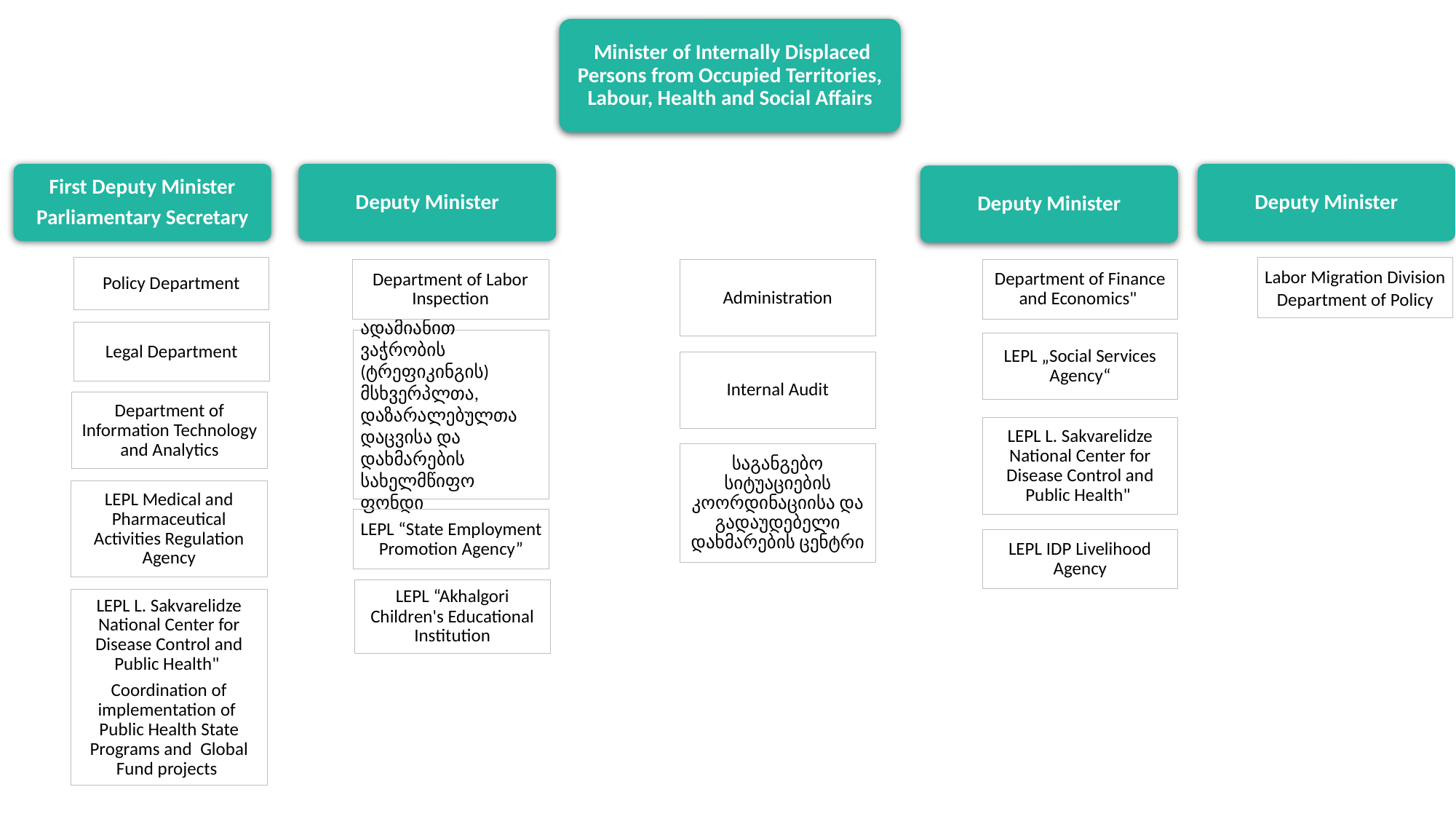

Minister of Internally Displaced Persons from Occupied Territories, Labour, Health and Social Affairs

First Deputy Minister
Parliamentary Secretary

Deputy Minister

Deputy Minister

Deputy Minister

Policy Department

Labor Migration Division
Department of Policy
Administration

Department of Finance and Economics"
Department of Labor Inspection
Legal Department
ადამიანით ვაჭრობის (ტრეფიკინგის) მსხვერპლთა, დაზარალებულთა დაცვისა და დახმარების სახელმწიფო ფონდი
LEPL „Social Services Agency“
Internal Audit
Department of Information Technology and Analytics
LEPL L. Sakvarelidze National Center for Disease Control and Public Health"
საგანგებო სიტუაციების კოორდინაციისა და გადაუდებელი დახმარების ცენტრი
LEPL Medical and Pharmaceutical Activities Regulation Agency
LEPL “State Employment Promotion Agency”
LEPL IDP Livelihood Agency
LEPL “Akhalgori Children's Educational Institution
LEPL L. Sakvarelidze National Center for Disease Control and Public Health"
Coordination of implementation of  Public Health State Programs and  Global Fund projects